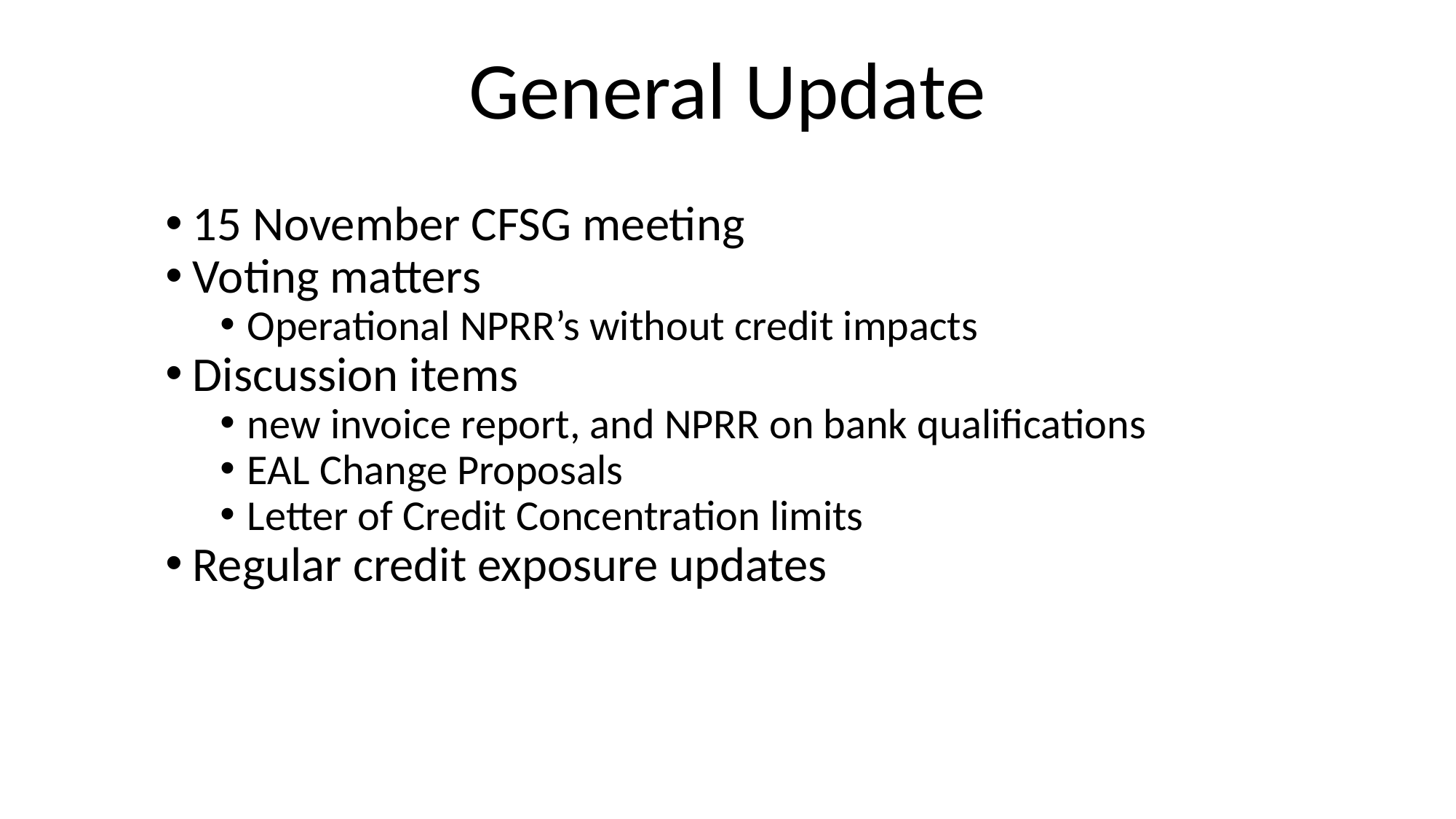

# General Update
15 November CFSG meeting
Voting matters
Operational NPRR’s without credit impacts
Discussion items
new invoice report, and NPRR on bank qualifications
EAL Change Proposals
Letter of Credit Concentration limits
Regular credit exposure updates